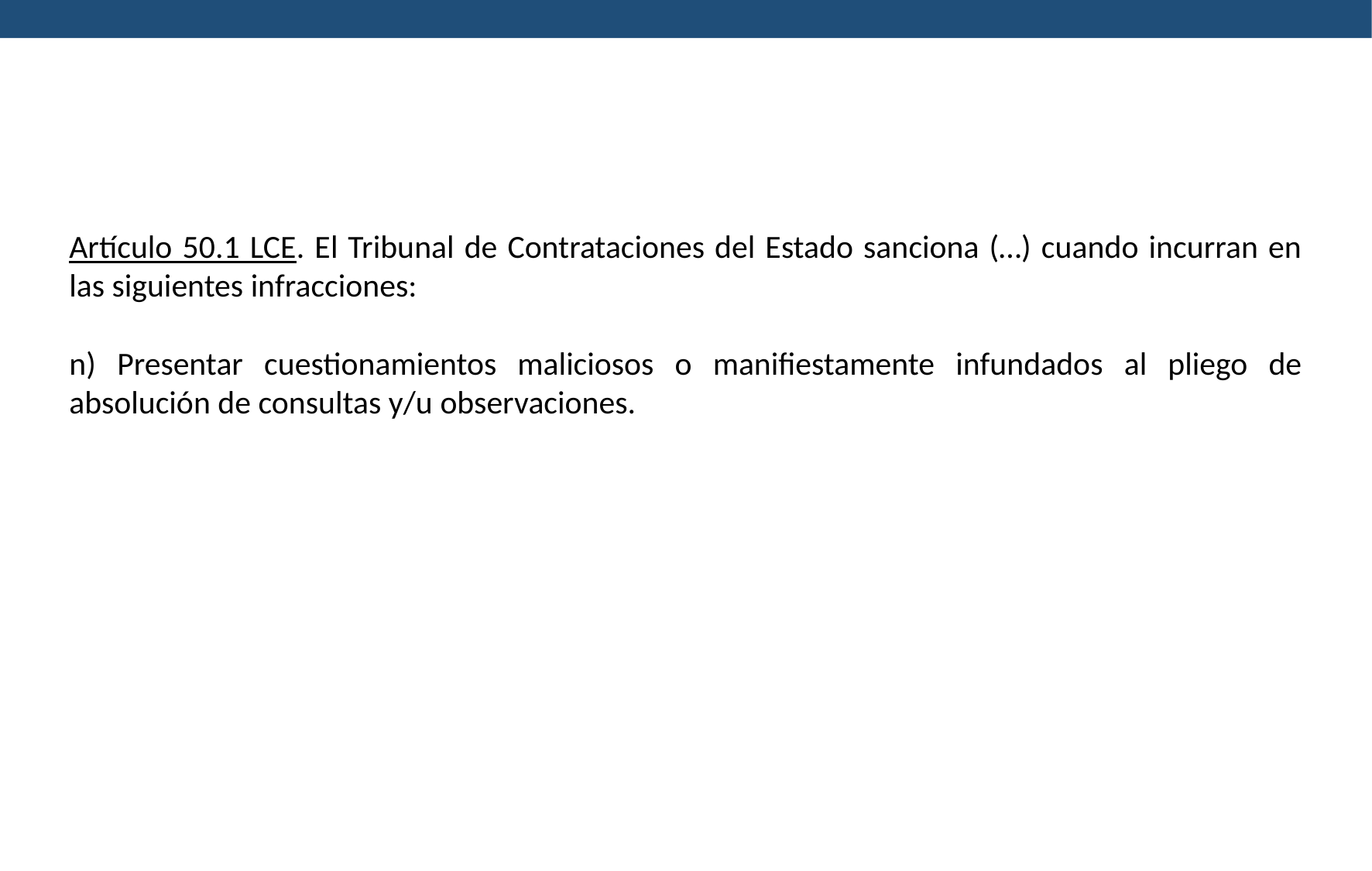

Artículo 50.1 LCE. El Tribunal de Contrataciones del Estado sanciona (…) cuando incurran en las siguientes infracciones:

n) Presentar cuestionamientos maliciosos o manifiestamente infundados al pliego de absolución de consultas y/u observaciones.